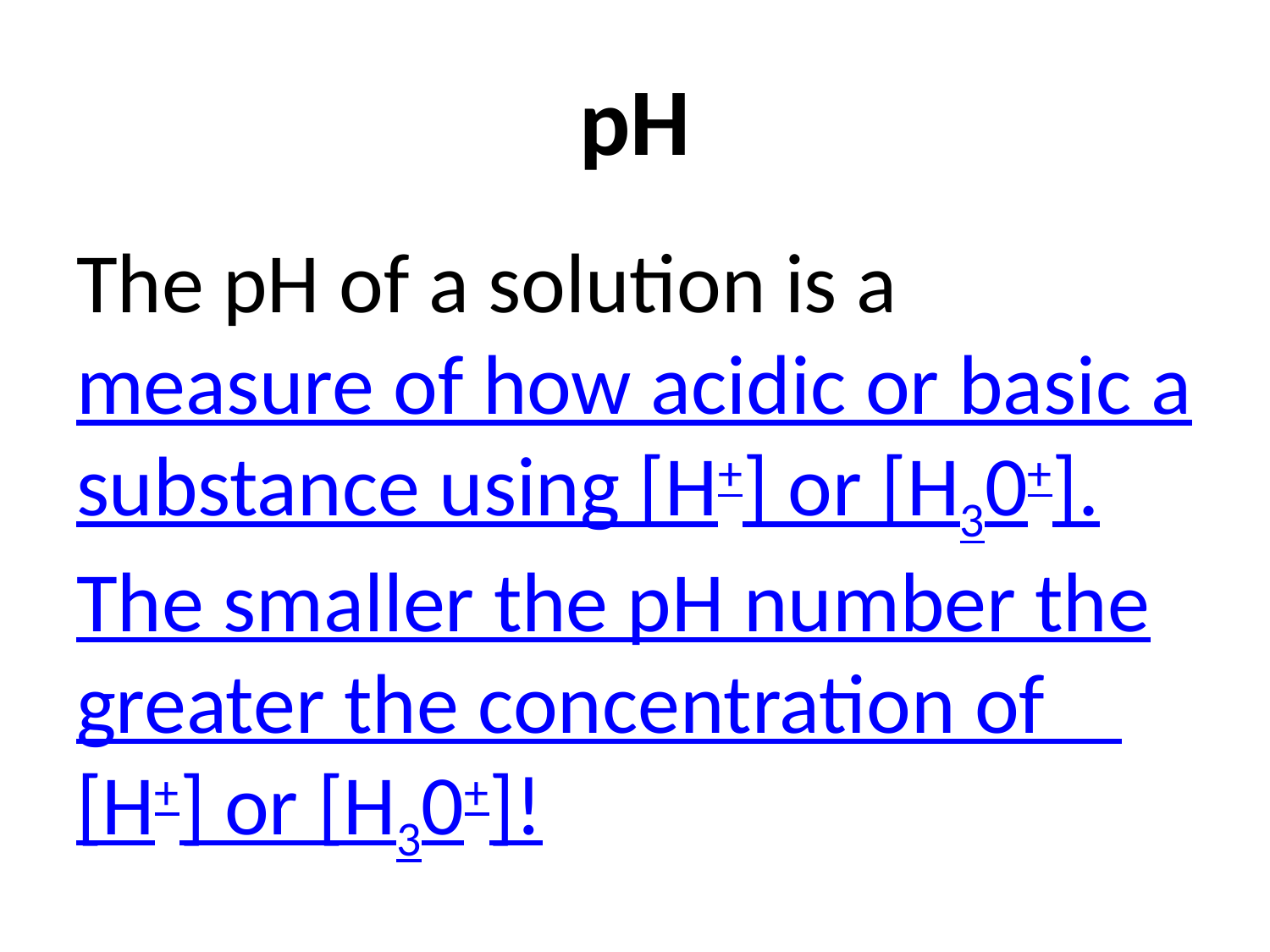

# pH
The pH of a solution is a measure of how acidic or basic a substance using [H+] or [H30+]. The smaller the pH number the greater the concentration of     [H+] or [H30+]!